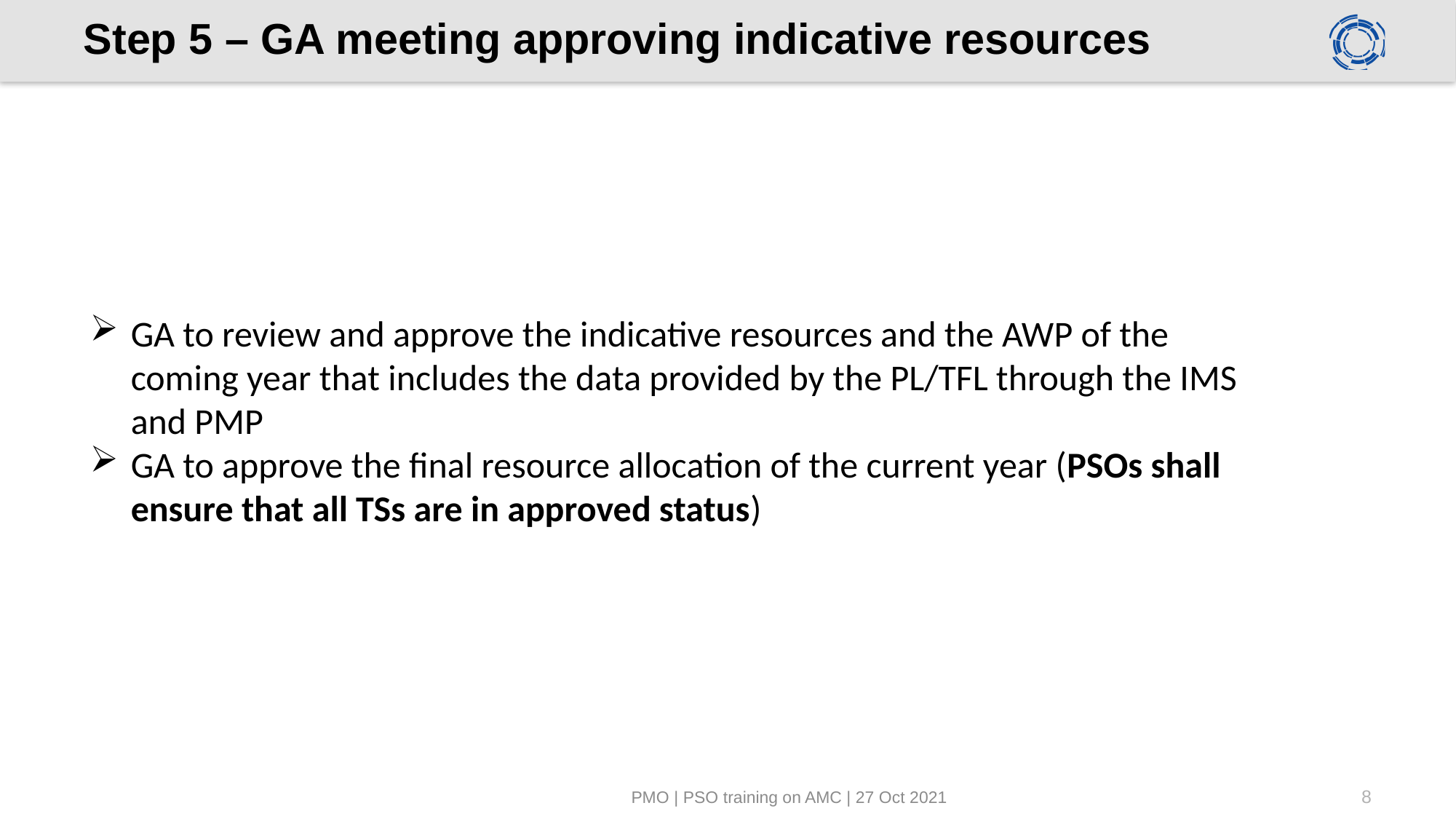

# Step 5 – GA meeting approving indicative resources
GA to review and approve the indicative resources and the AWP of the coming year that includes the data provided by the PL/TFL through the IMS and PMP
GA to approve the final resource allocation of the current year (PSOs shall ensure that all TSs are in approved status)
PMO | PSO training on AMC | 27 Oct 2021
8